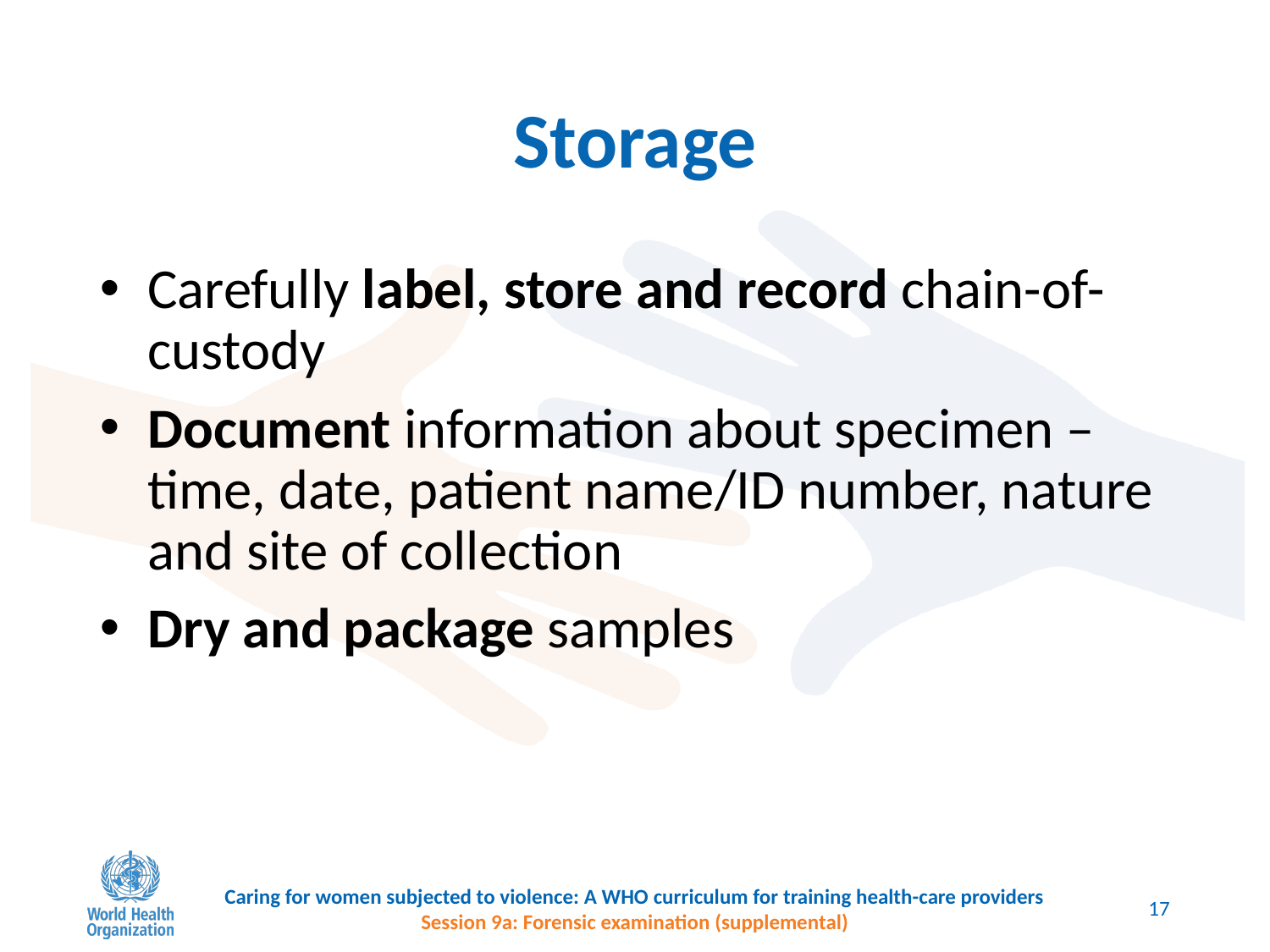

# Storage
Carefully label, store and record chain-of-custody
Document information about specimen – time, date, patient name/ID number, nature and site of collection
Dry and package samples

Caring for women subjected to violence: A WHO curriculum for training health-care providers
Session 9a: Forensic examination (supplemental)
17